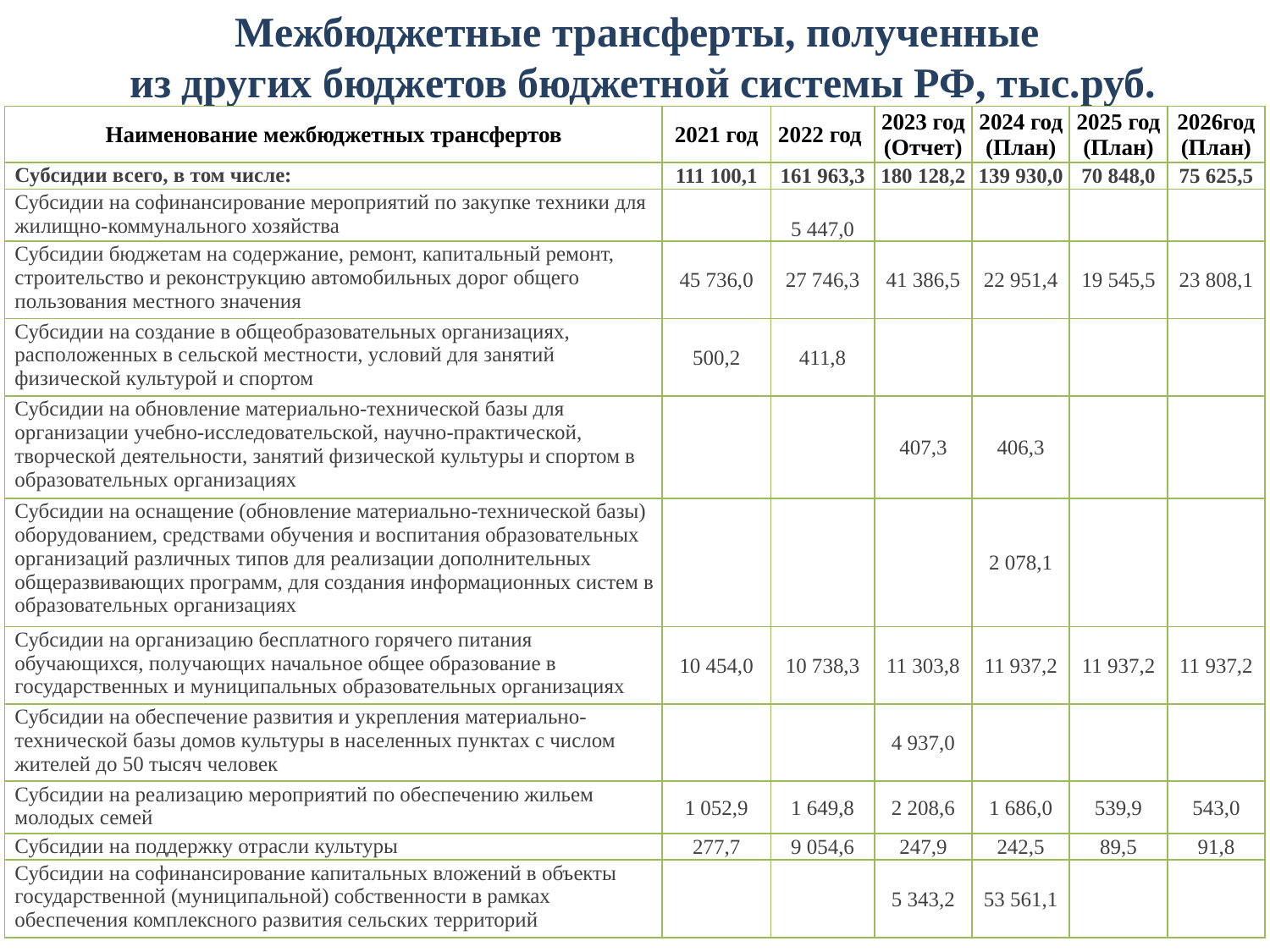

Межбюджетные трансферты, полученные
из других бюджетов бюджетной системы РФ, тыс.руб.
| Наименование межбюджетных трансфертов | 2021 год | 2022 год | 2023 год (Отчет) | 2024 год (План) | 2025 год (План) | 2026год (План) |
| --- | --- | --- | --- | --- | --- | --- |
| Субсидии всего, в том числе: | 111 100,1 | 161 963,3 | 180 128,2 | 139 930,0 | 70 848,0 | 75 625,5 |
| Субсидии на софинансирование мероприятий по закупке техники для жилищно-коммунального хозяйства |  | 5 447,0 |  |  |  |  |
| Субсидии бюджетам на содержание, ремонт, капитальный ремонт, строительство и реконструкцию автомобильных дорог общего пользования местного значения | 45 736,0 | 27 746,3 | 41 386,5 | 22 951,4 | 19 545,5 | 23 808,1 |
| Субсидии на создание в общеобразовательных организациях, расположенных в сельской местности, условий для занятий физической культурой и спортом | 500,2 | 411,8 |  |  |  |  |
| Субсидии на обновление материально-технической базы для организации учебно-исследовательской, научно-практической, творческой деятельности, занятий физической культуры и спортом в образовательных организациях |  |  | 407,3 | 406,3 |  |  |
| Субсидии на оснащение (обновление материально-технической базы) оборудованием, средствами обучения и воспитания образовательных организаций различных типов для реализации дополнительных общеразвивающих программ, для создания информационных систем в образовательных организациях |  |  |  | 2 078,1 |  |  |
| Субсидии на организацию бесплатного горячего питания обучающихся, получающих начальное общее образование в государственных и муниципальных образовательных организациях | 10 454,0 | 10 738,3 | 11 303,8 | 11 937,2 | 11 937,2 | 11 937,2 |
| Субсидии на обеспечение развития и укрепления материально-технической базы домов культуры в населенных пунктах с числом жителей до 50 тысяч человек |  |  | 4 937,0 |  |  |  |
| Субсидии на реализацию мероприятий по обеспечению жильем молодых семей | 1 052,9 | 1 649,8 | 2 208,6 | 1 686,0 | 539,9 | 543,0 |
| Субсидии на поддержку отрасли культуры | 277,7 | 9 054,6 | 247,9 | 242,5 | 89,5 | 91,8 |
| Субсидии на софинансирование капитальных вложений в объекты государственной (муниципальной) собственности в рамках обеспечения комплексного развития сельских территорий |  |  | 5 343,2 | 53 561,1 |  |  |